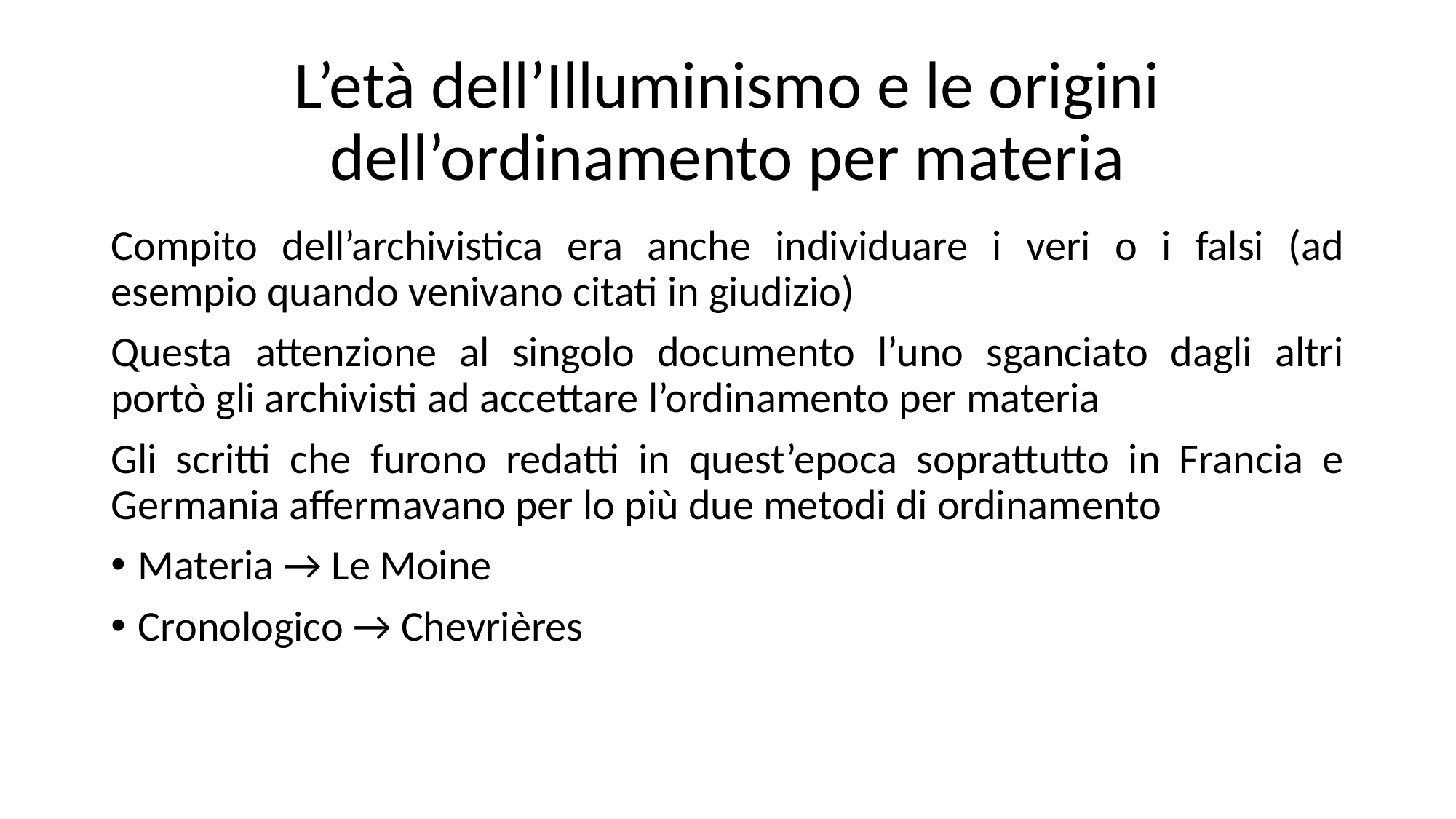

# L’età dell’Illuminismo e le origini dell’ordinamento per materia
Compito dell’archivistica era anche individuare i veri o i falsi (ad esempio quando venivano citati in giudizio)
Questa attenzione al singolo documento l’uno sganciato dagli altri portò gli archivisti ad accettare l’ordinamento per materia
Gli scritti che furono redatti in quest’epoca soprattutto in Francia e Germania affermavano per lo più due metodi di ordinamento
Materia → Le Moine
Cronologico → Chevrières